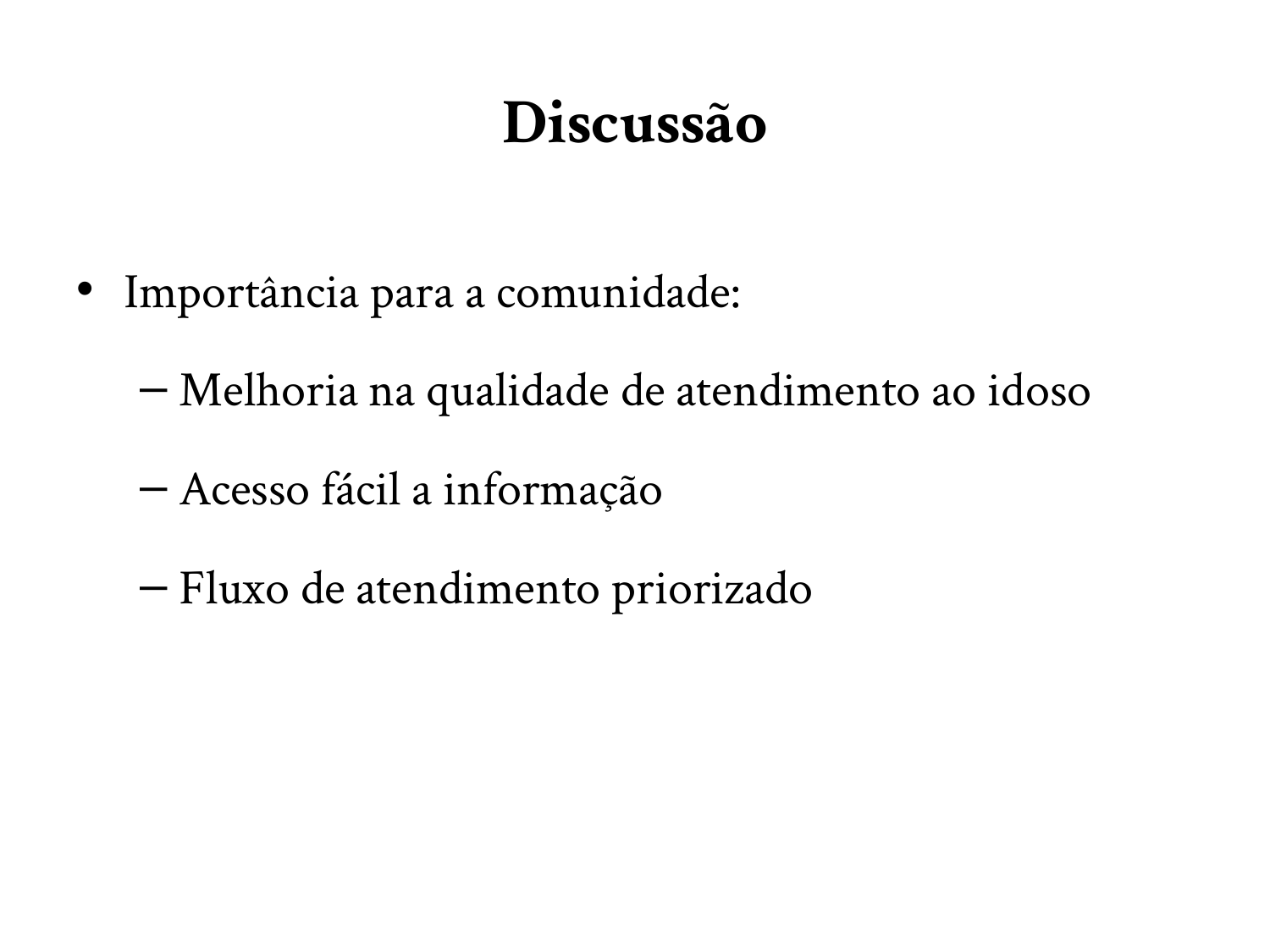

# Discussão
Importância para a comunidade:
Melhoria na qualidade de atendimento ao idoso
Acesso fácil a informação
Fluxo de atendimento priorizado